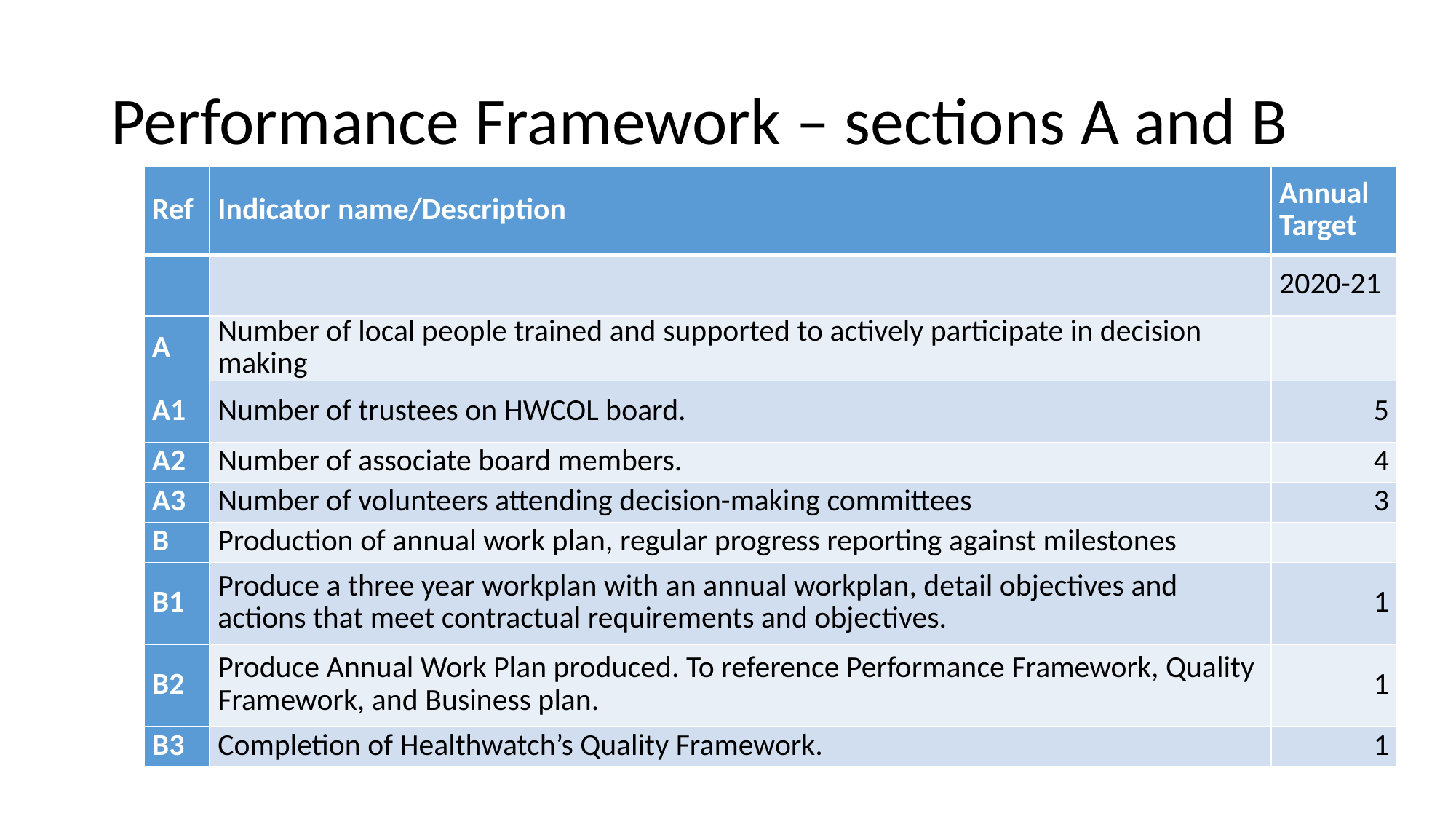

# Performance Framework – sections A and B
| Ref | Indicator name/Description | Annual Target |
| --- | --- | --- |
|  |  | 2020-21 |
| A | Number of local people trained and supported to actively participate in decision making |  |
| A1 | Number of trustees on HWCOL board. | 5 |
| A2 | Number of associate board members. | 4 |
| A3 | Number of volunteers attending decision-making committees | 3 |
| B | Production of annual work plan, regular progress reporting against milestones |  |
| B1 | Produce a three year workplan with an annual workplan, detail objectives and actions that meet contractual requirements and objectives. | 1 |
| B2 | Produce Annual Work Plan produced. To reference Performance Framework, Quality Framework, and Business plan. | 1 |
| B3 | Completion of Healthwatch’s Quality Framework. | 1 |